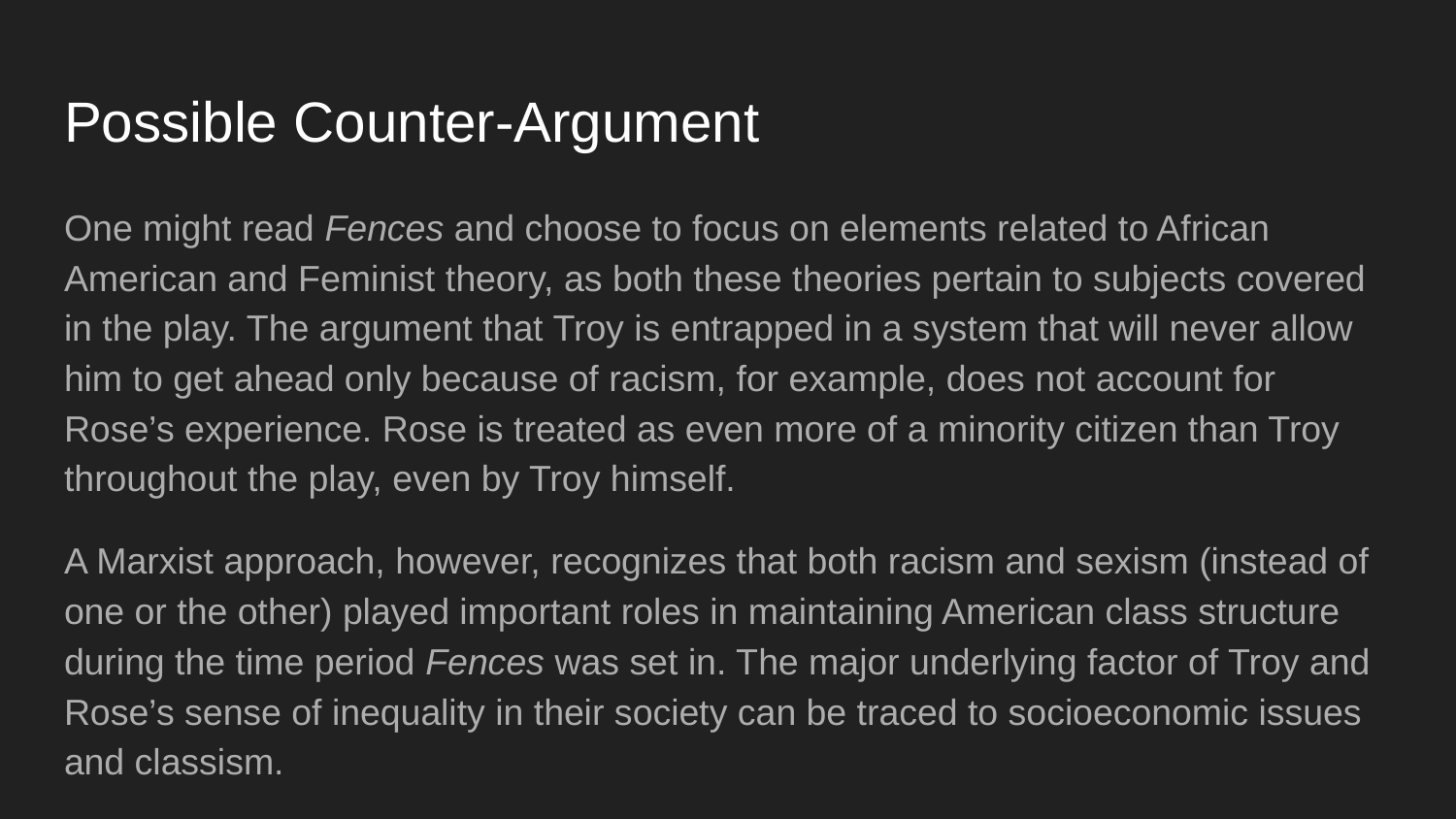

# Possible Counter-Argument
One might read Fences and choose to focus on elements related to African American and Feminist theory, as both these theories pertain to subjects covered in the play. The argument that Troy is entrapped in a system that will never allow him to get ahead only because of racism, for example, does not account for Rose’s experience. Rose is treated as even more of a minority citizen than Troy throughout the play, even by Troy himself.
A Marxist approach, however, recognizes that both racism and sexism (instead of one or the other) played important roles in maintaining American class structure during the time period Fences was set in. The major underlying factor of Troy and Rose’s sense of inequality in their society can be traced to socioeconomic issues and classism.